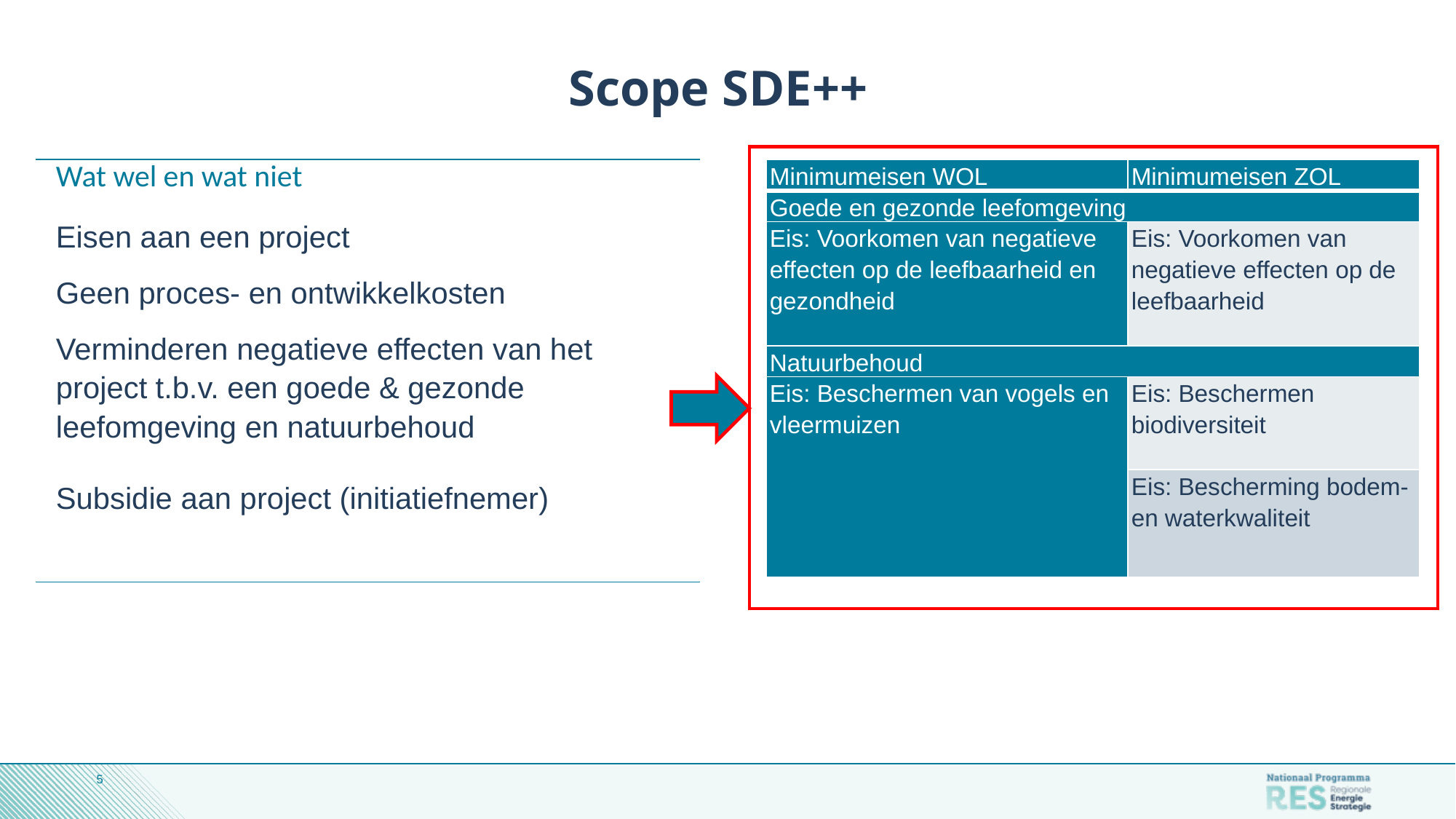

# Scope SDE++

| Minimumeisen WOL | Minimumeisen ZOL |
| --- | --- |
| Goede en gezonde leefomgeving |  |
| Eis: Voorkomen van negatieve effecten op de leefbaarheid en gezondheid | Eis: Voorkomen van negatieve effecten op de leefbaarheid |
| Natuurbehoud |  |
| Eis: Beschermen van vogels en vleermuizen | Eis: Beschermen biodiversiteit |
|  | Eis: Bescherming bodem- en waterkwaliteit |
| Wat wel en wat niet |
| --- |
| Eisen aan een project |
| Geen proces- en ontwikkelkosten |
| Verminderen negatieve effecten van het project t.b.v. een goede & gezonde leefomgeving en natuurbehoud |
| Subsidie aan project (initiatiefnemer) |

5